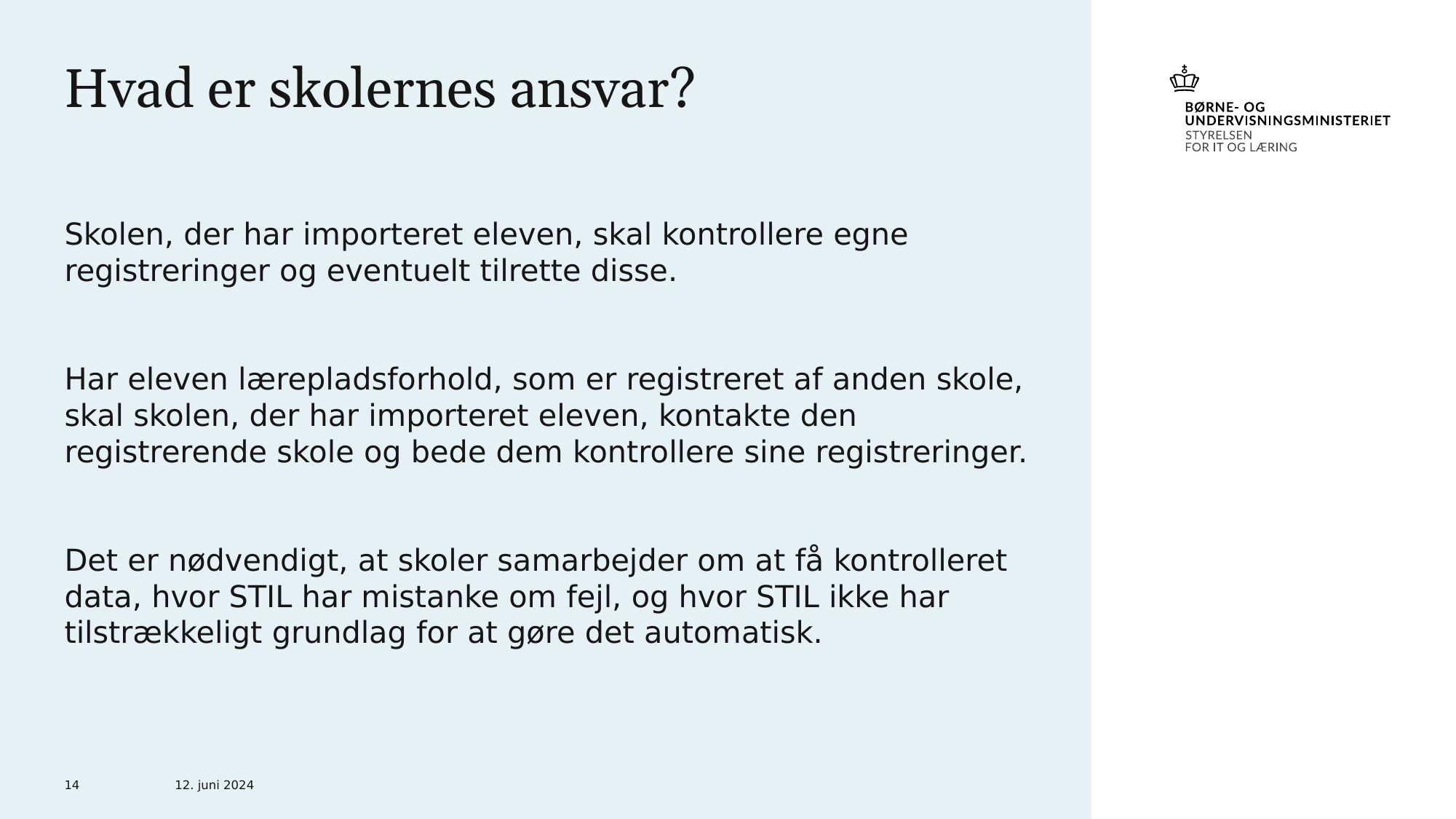

# Hvad er skolernes ansvar?
Skolen, der har importeret eleven, skal kontrollere egne registreringer og eventuelt tilrette disse.

Har eleven lærepladsforhold, som er registreret af anden skole, skal skolen, der har importeret eleven, kontakte den registrerende skole og bede dem kontrollere sine registreringer.

Det er nødvendigt, at skoler samarbejder om at få kontrolleret data, hvor STIL har mistanke om fejl, og hvor STIL ikke har tilstrækkeligt grundlag for at gøre det automatisk.

14
12. juni 2024